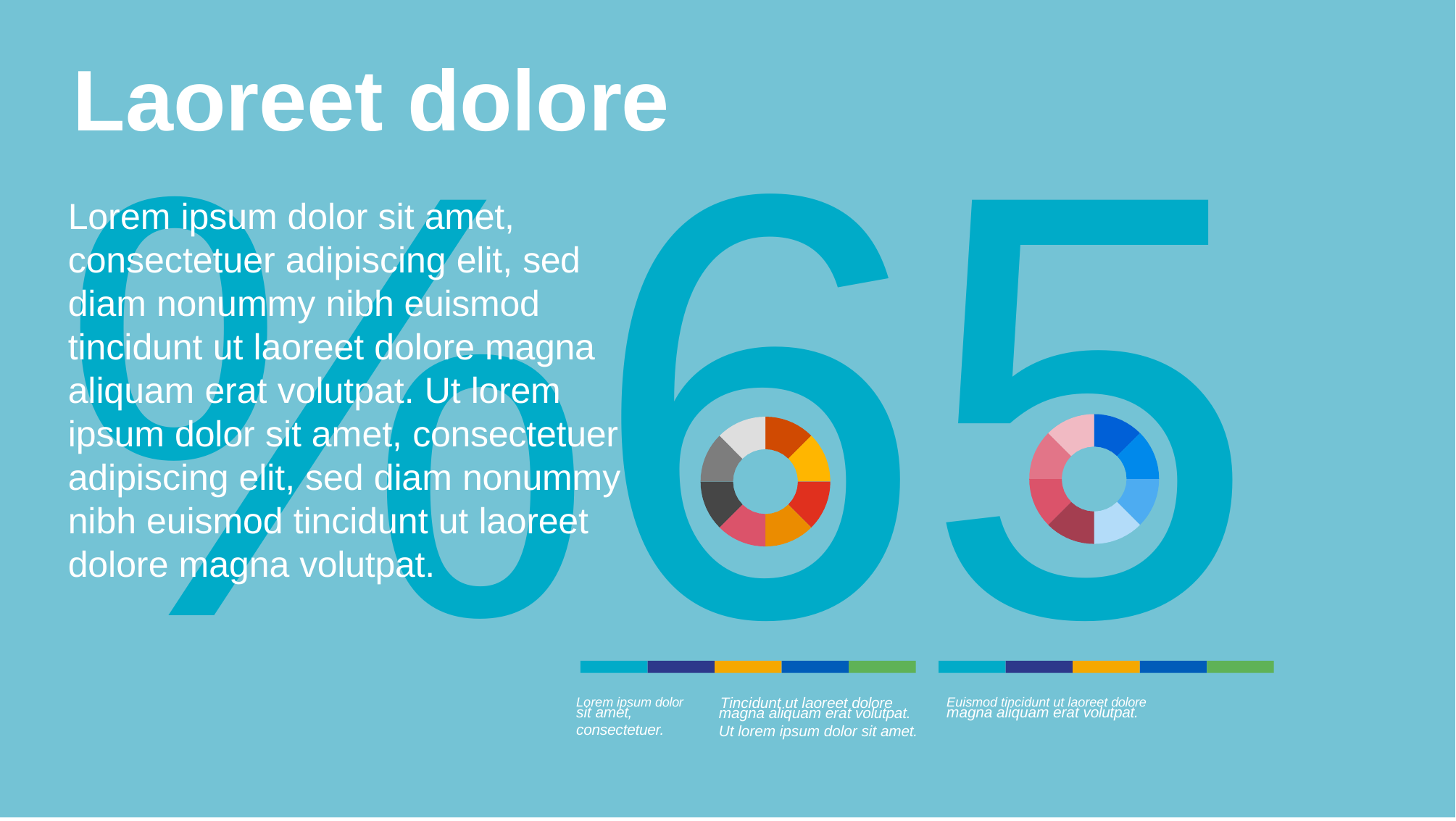

%65
# Laoreet dolore
Lorem ipsum dolor sit amet,
consectetuer adipiscing elit, sed
diam nonummy nibh euismod
tincidunt ut laoreet dolore magna
aliquam erat volutpat. Ut lorem
ipsum dolor sit amet, consectetuer

adipiscing elit, sed diam nonummy
nibh euismod tincidunt ut laoreet
dolore magna volutpat.

Lorem ipsum dolor	Tincidunt ut laoreet dolore	Euismod tincidunt ut laoreet dolore
sit amet,	magna aliquam erat volutpat.
magna aliquam erat volutpat.
consectetuer.
Ut lorem ipsum dolor sit amet.